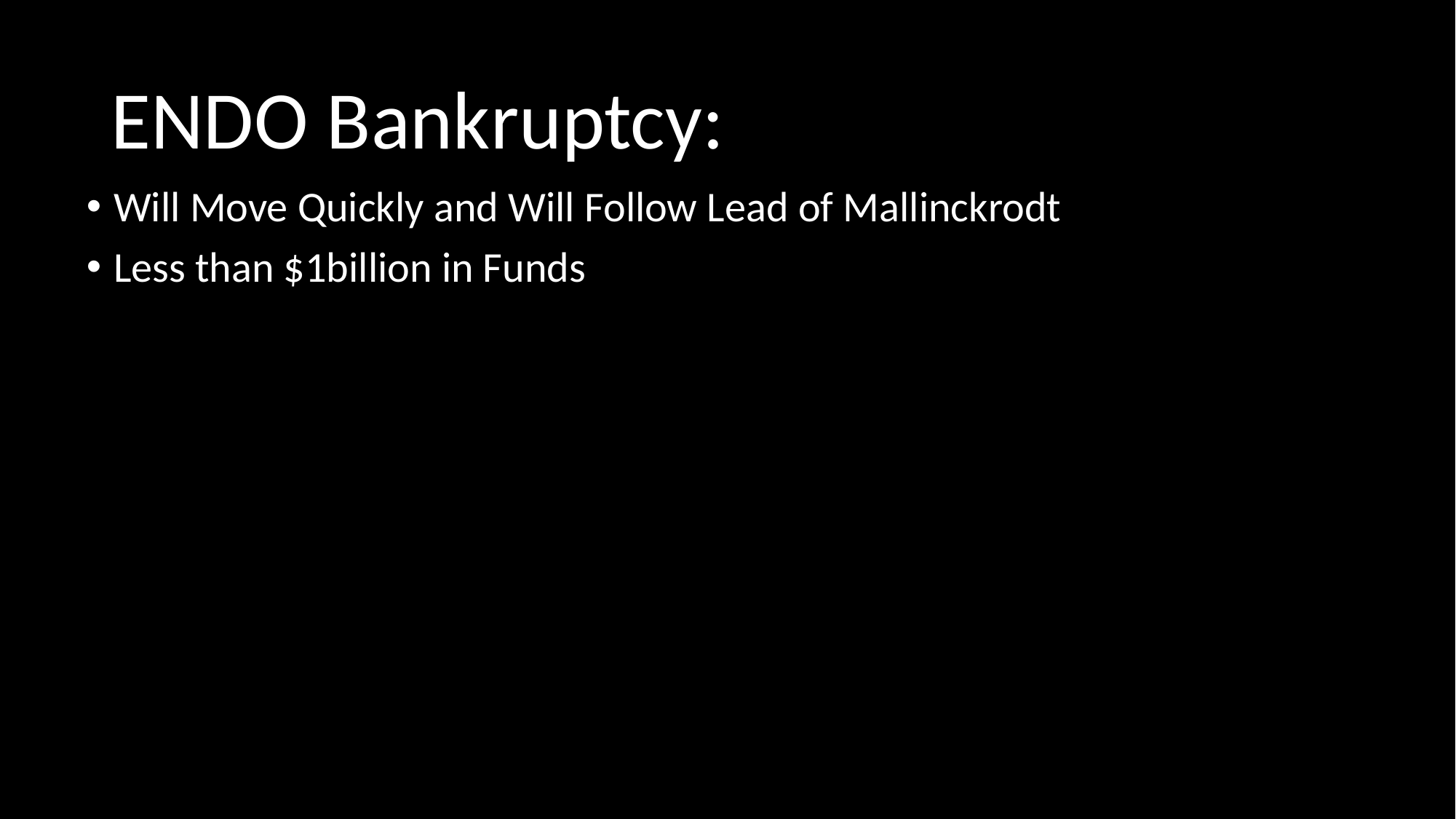

# ENDO Bankruptcy:
Will Move Quickly and Will Follow Lead of Mallinckrodt
Less than $1billion in Funds